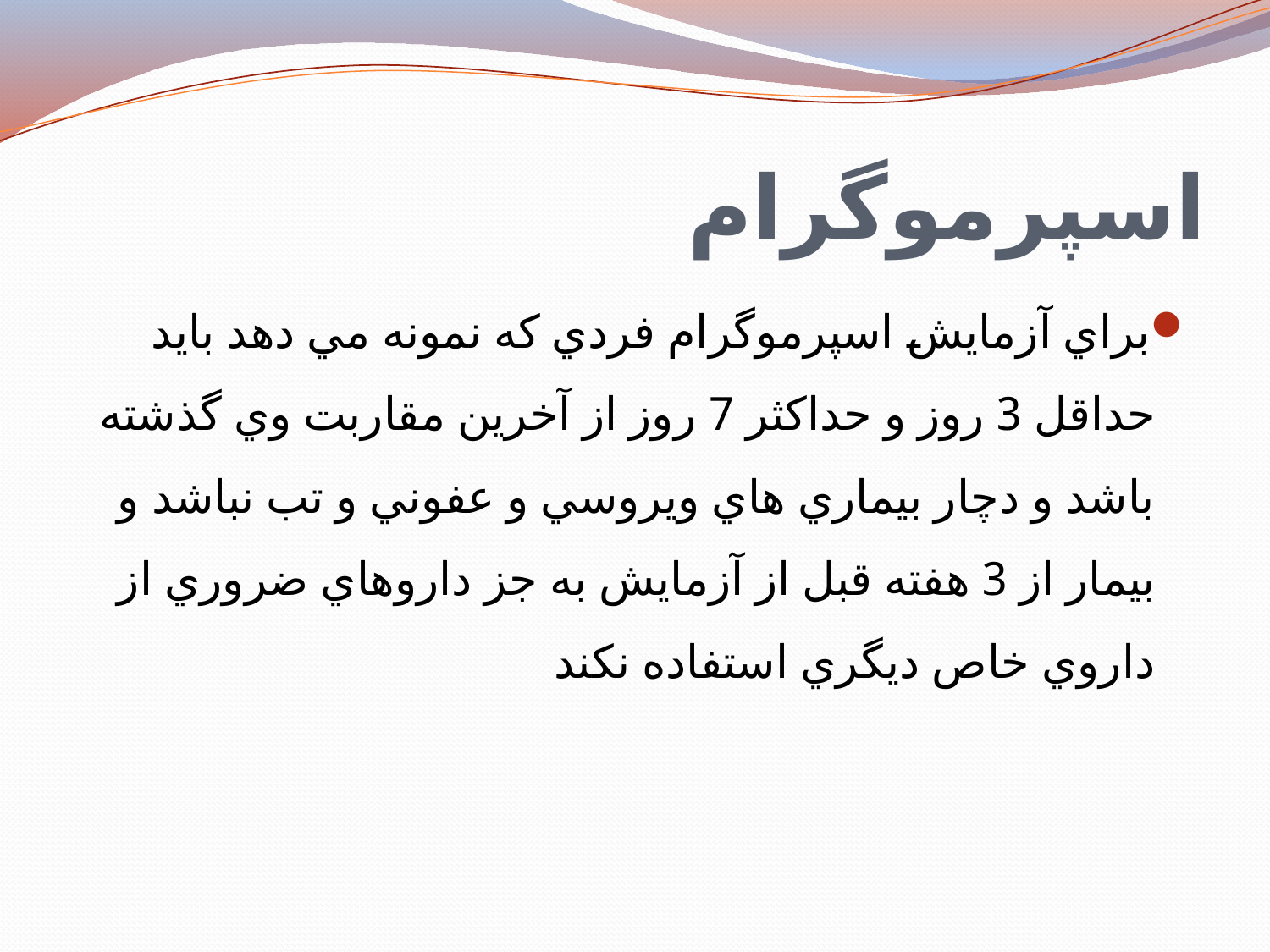

# اسپرموگرام
براي آزمايش اسپرموگرام فردي كه نمونه مي دهد بايد حداقل 3 روز و حداكثر 7 روز از آخرين مقاربت وي گذشته باشد و دچار بيماري هاي ويروسي و عفوني و تب نباشد و بيمار از 3 هفته قبل از آزمايش به جز داروهاي ضروري از داروي خاص ديگري استفاده نكند